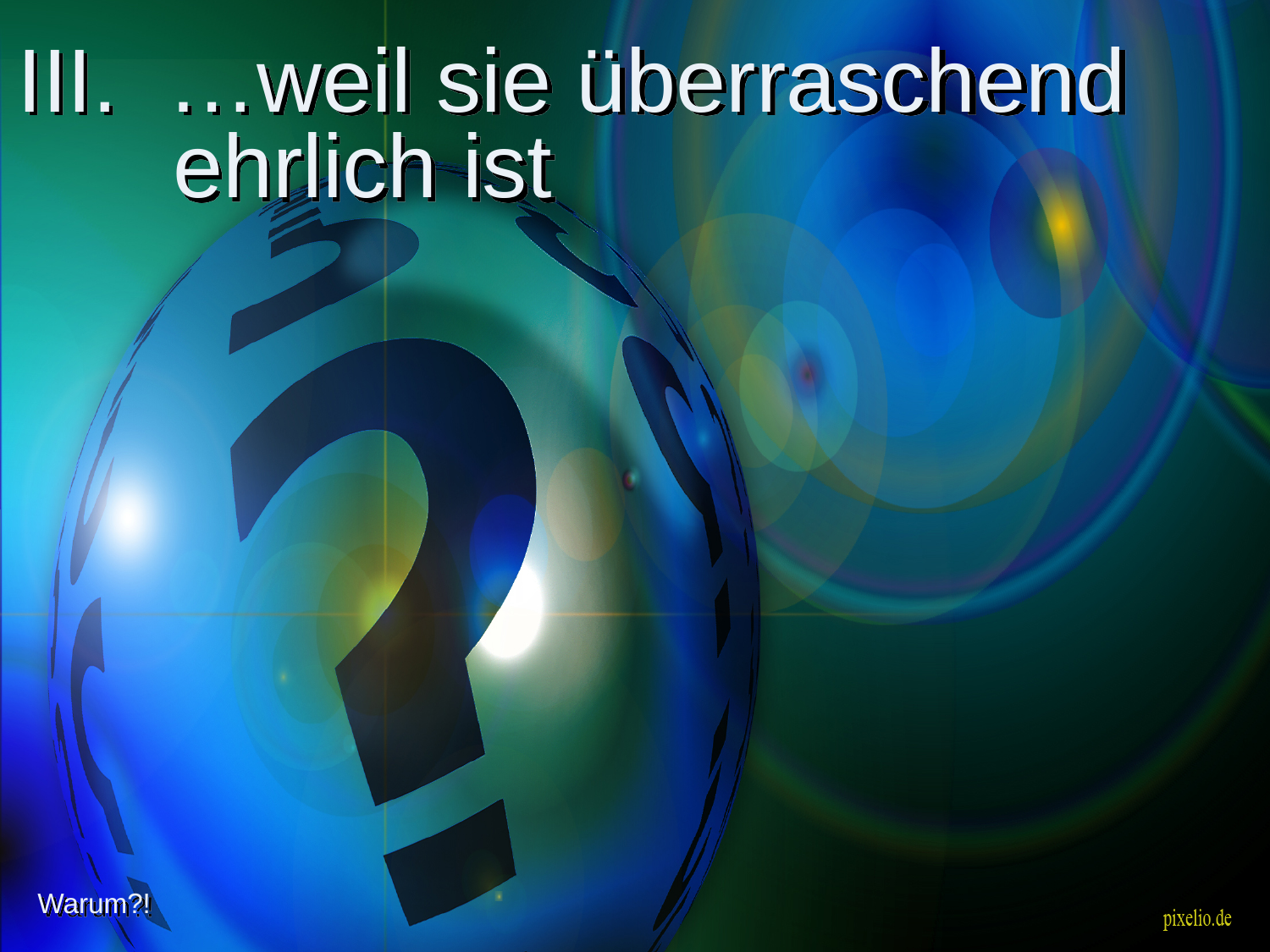

# III.  …weil sie überraschend ehrlich ist
Warum?!